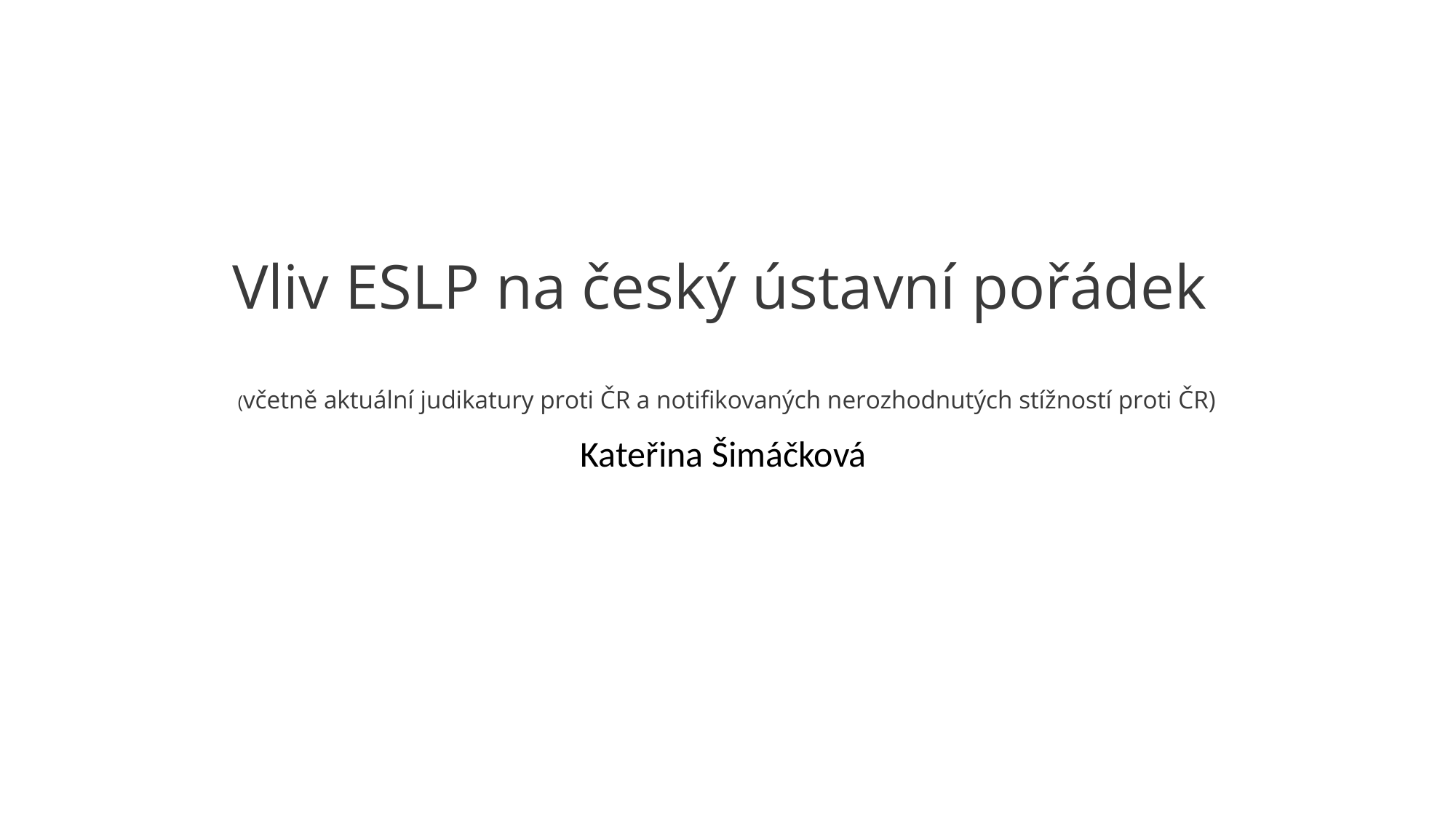

# Vliv ESLP na český ústavní pořádek (včetně aktuální judikatury proti ČR a notifikovaných nerozhodnutých stížností proti ČR)
Kateřina Šimáčková